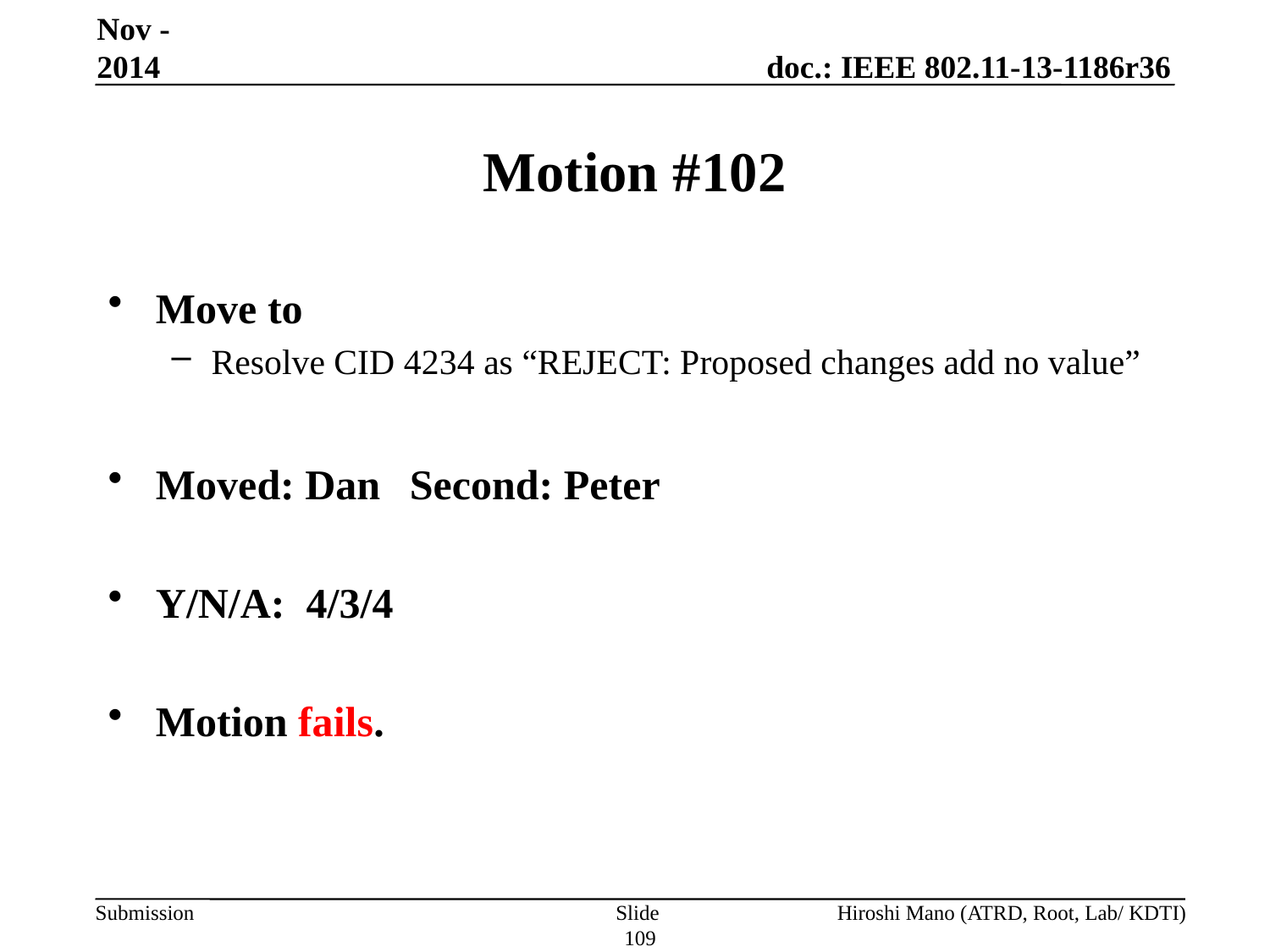

Nov -2014
# Motion #102
Move to
Resolve CID 4234 as “REJECT: Proposed changes add no value”

Moved: Dan	Second: Peter

Y/N/A:  4/3/4

Motion fails.
Slide 109
Hiroshi Mano (ATRD, Root, Lab/ KDTI)